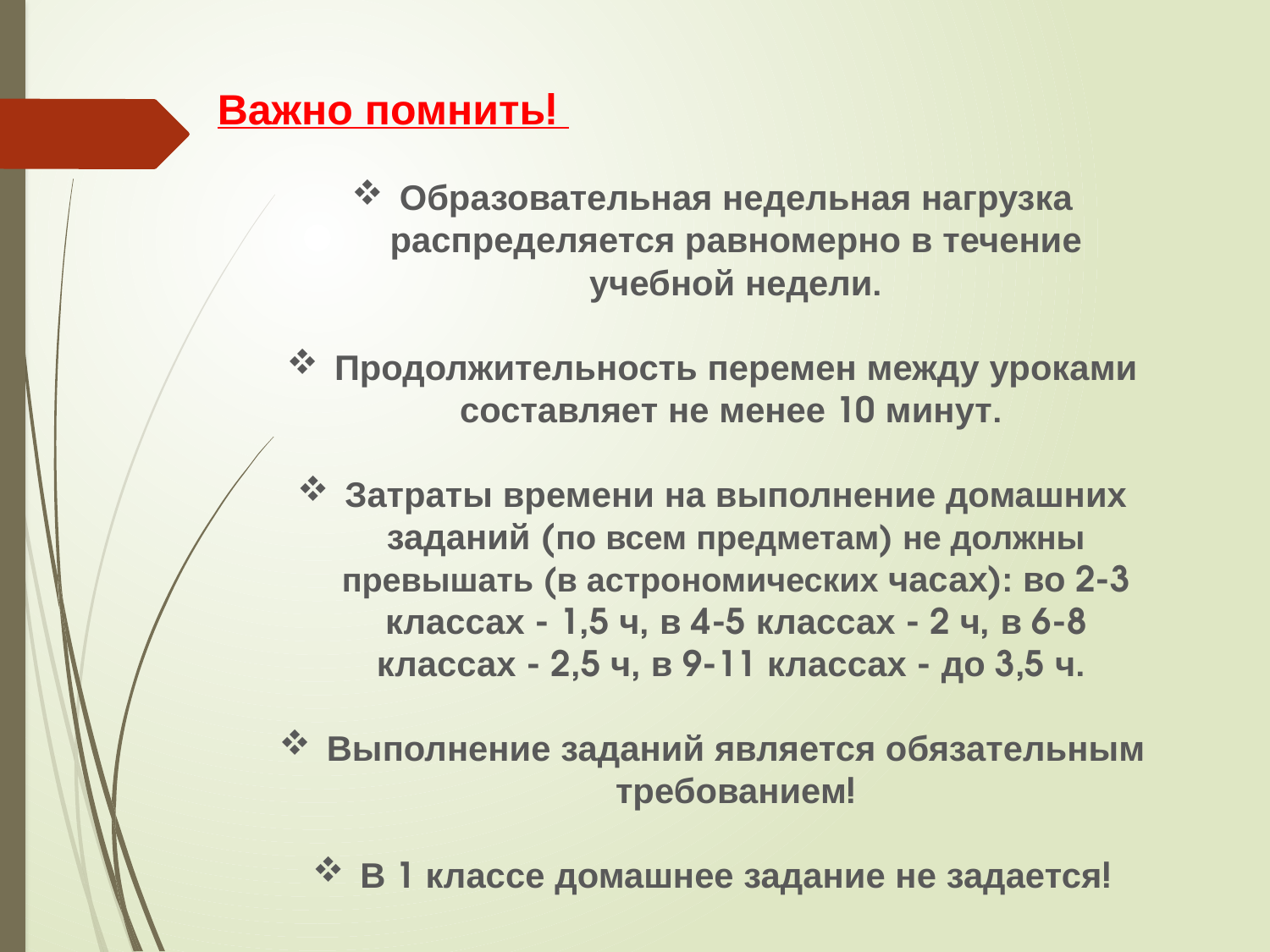

Важно помнить!

Образовательная недельная нагрузка распределяется равномерно в течение учебной недели.

Продолжительность перемен между уроками составляет не менее 10 минут.

Затраты времени на выполнение домашних заданий (по всем предметам) не должны превышать (в астрономических часах): во 2­-3 классах - 1,5 ч, в 4-5 классах - 2 ч, в 6-8 классах - 2,5 ч, в 9-11 классах - до 3,5 ч.

Выполнение заданий является обязательным требованием!

В 1 классе домашнее задание не задается!